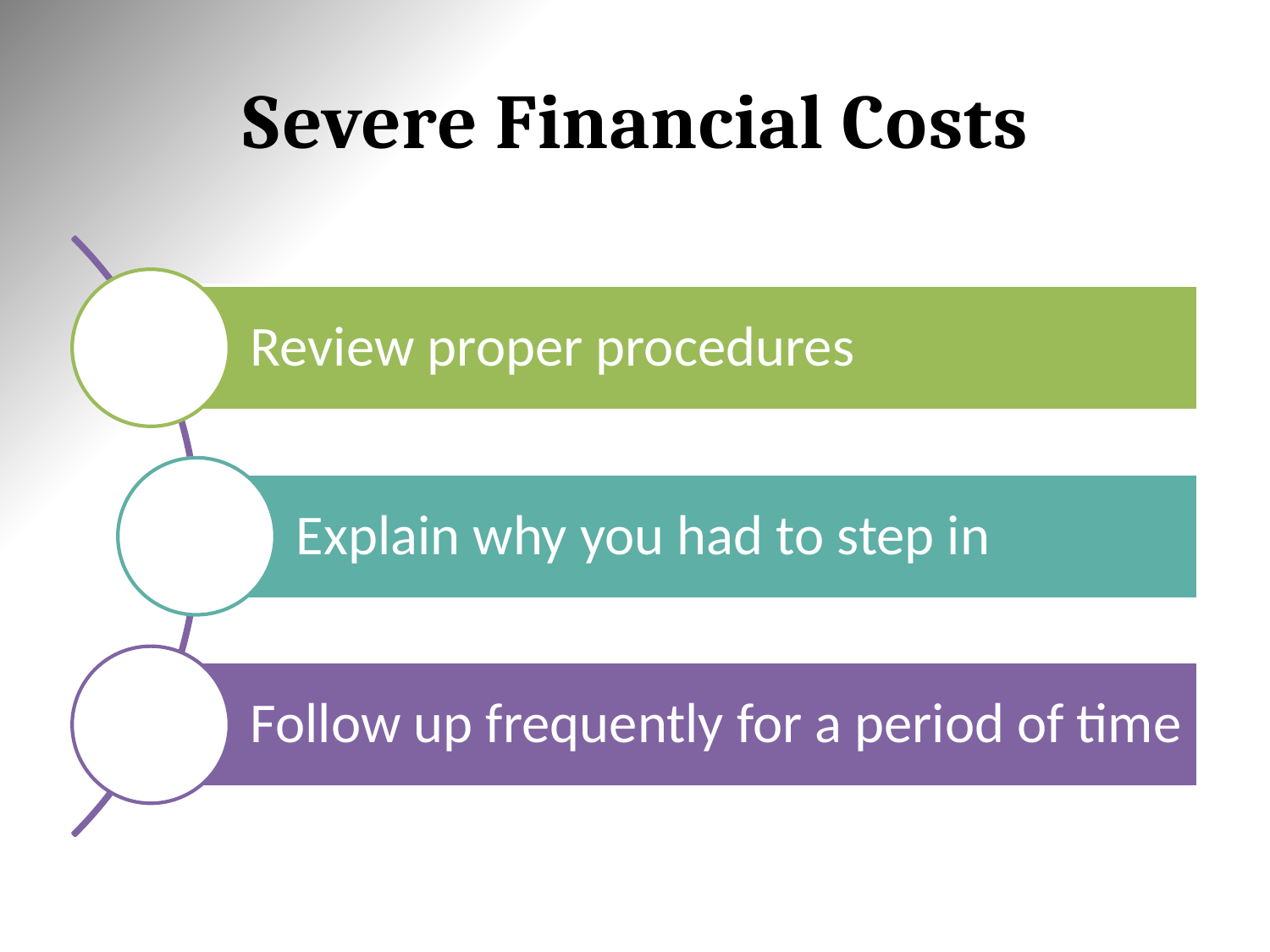

# Severe Financial Costs
Review proper procedures
Explain why you had to step in
Follow up frequently for a period of time